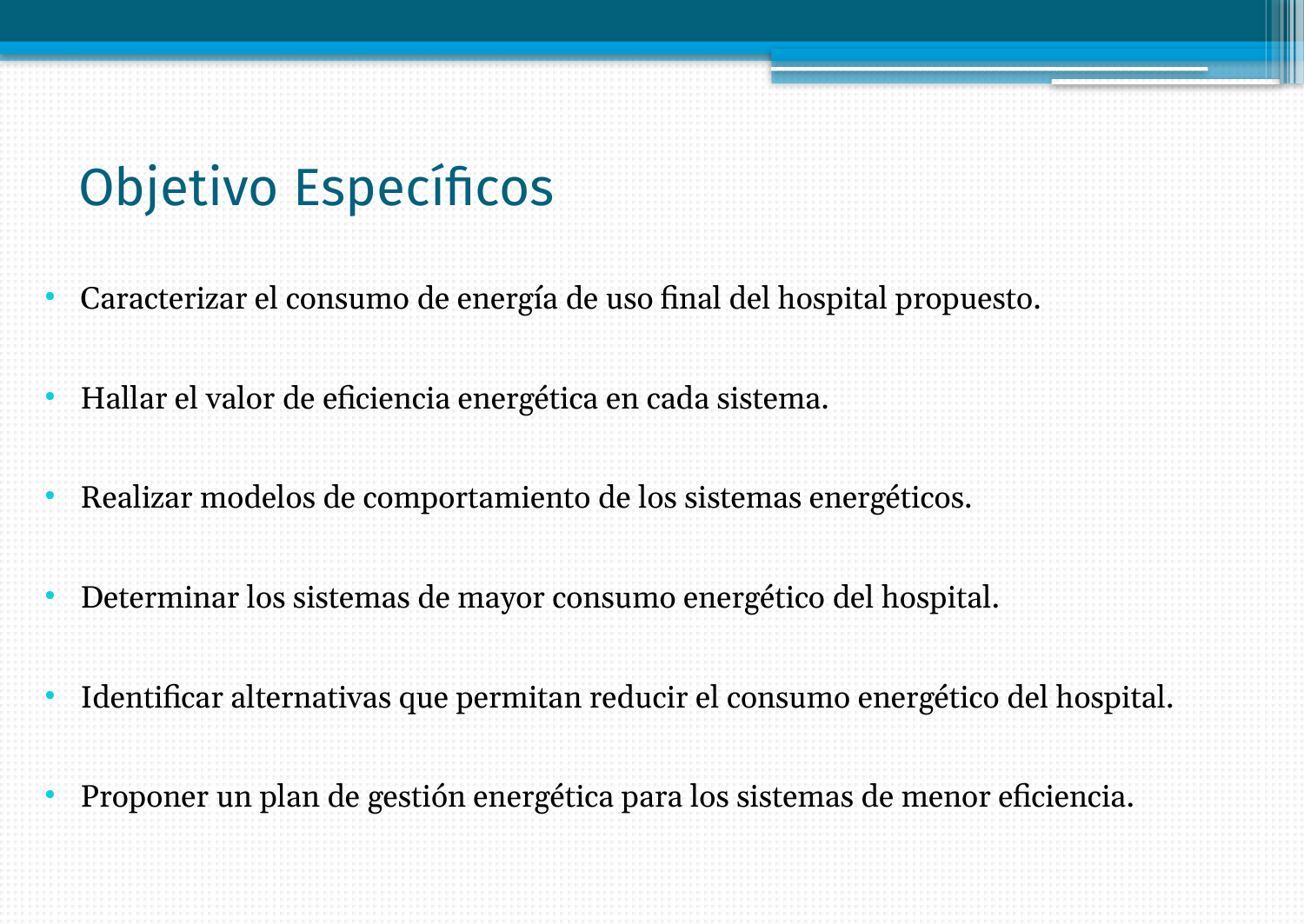

# Objetivo Específicos
Caracterizar el consumo de energía de uso final del hospital propuesto.

Hallar el valor de eficiencia energética en cada sistema.

Realizar modelos de comportamiento de los sistemas energéticos.

Determinar los sistemas de mayor consumo energético del hospital.

Identificar alternativas que permitan reducir el consumo energético del hospital.

Proponer un plan de gestión energética para los sistemas de menor eficiencia.